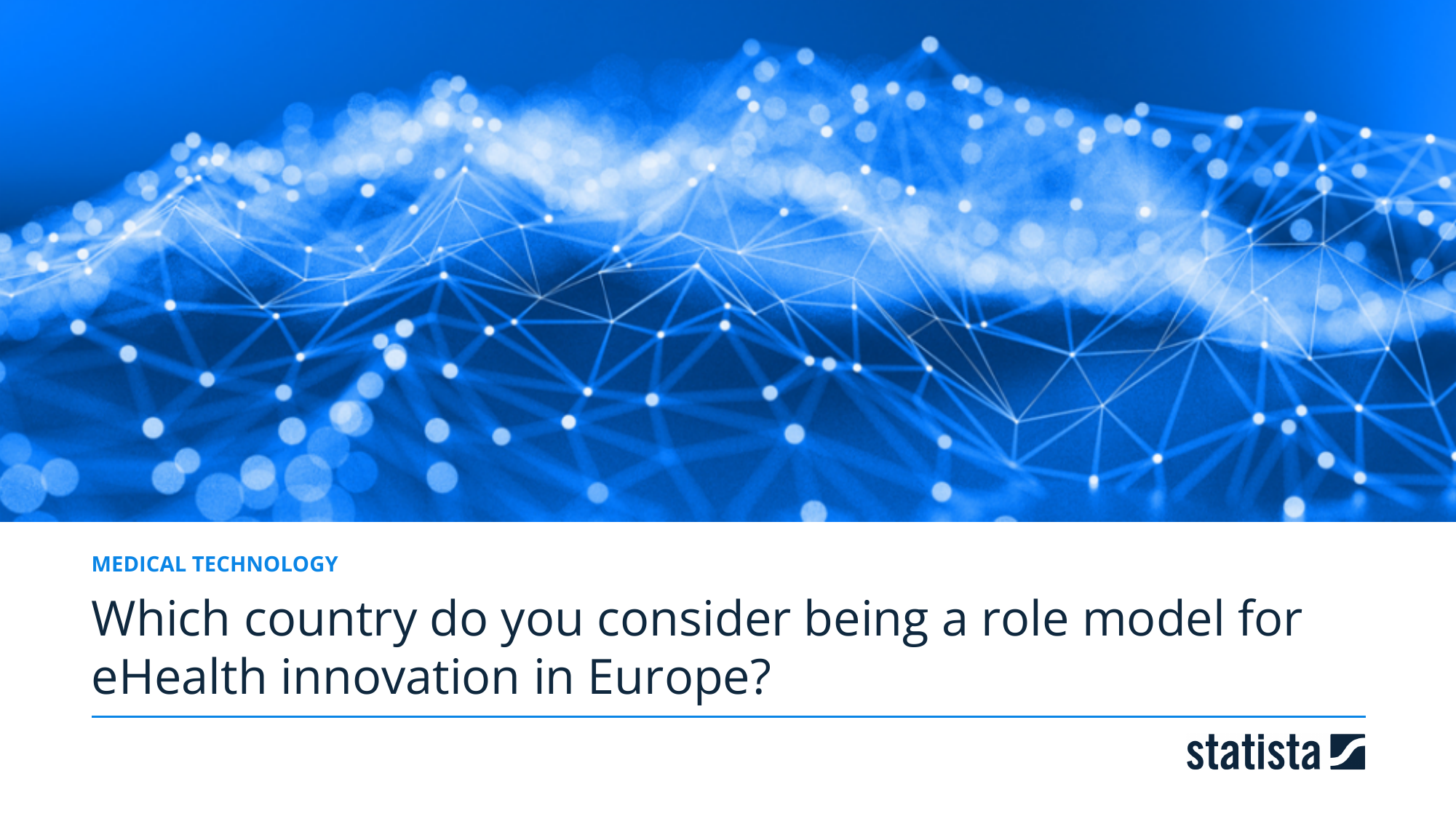

MEDICAL TECHNOLOGY
Which country do you consider being a role model for eHealth innovation in Europe?